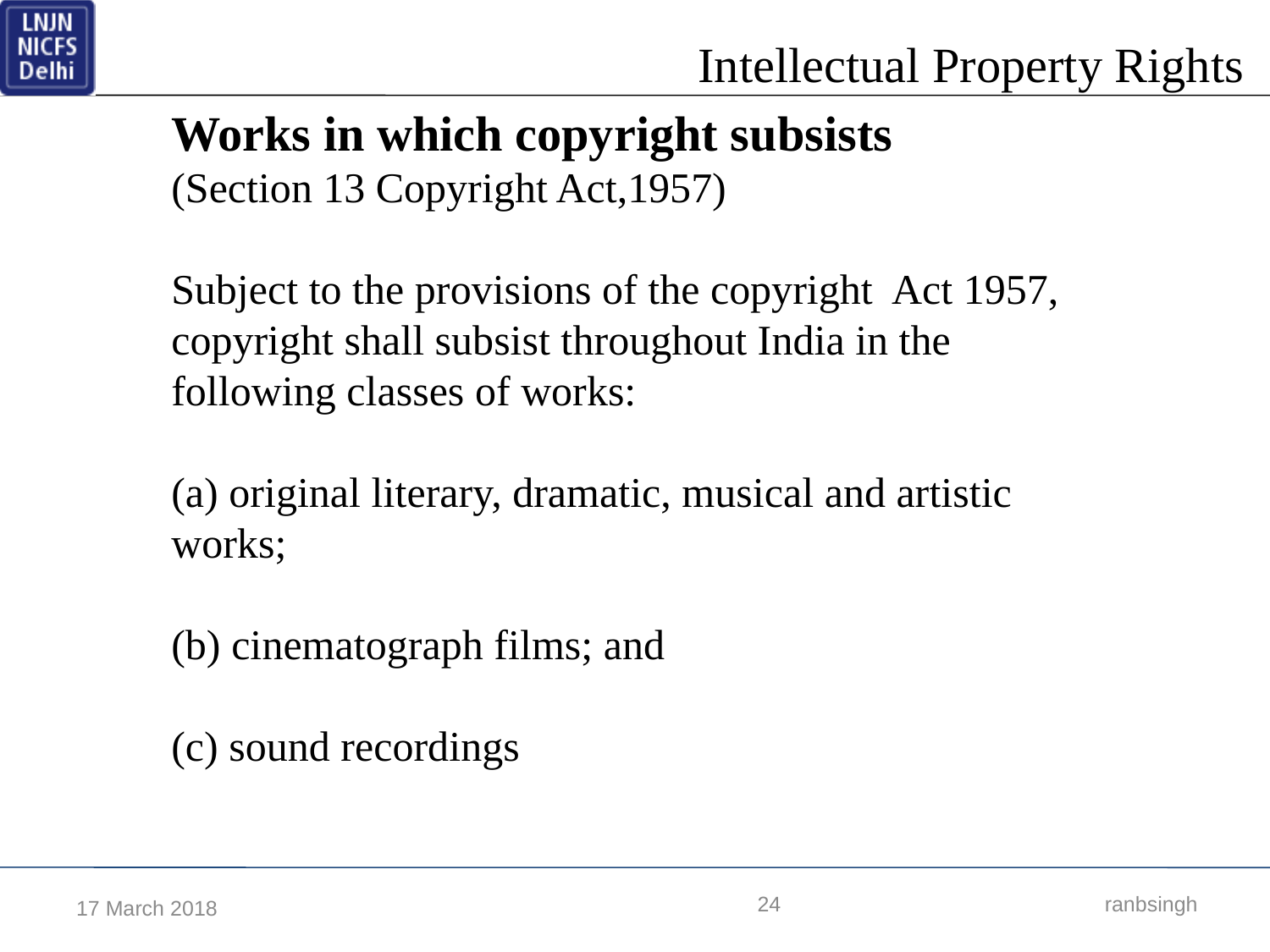

Works in which copyright subsists
(Section 13 Copyright Act,1957)

Subject to the provisions of the copyright  Act 1957, copyright shall subsist throughout India in the following classes of works:

(a) original literary, dramatic, musical and artistic works;

(b) cinematograph films; and

(c) sound recordings
24
                                   ranbsingh
17 March 2018